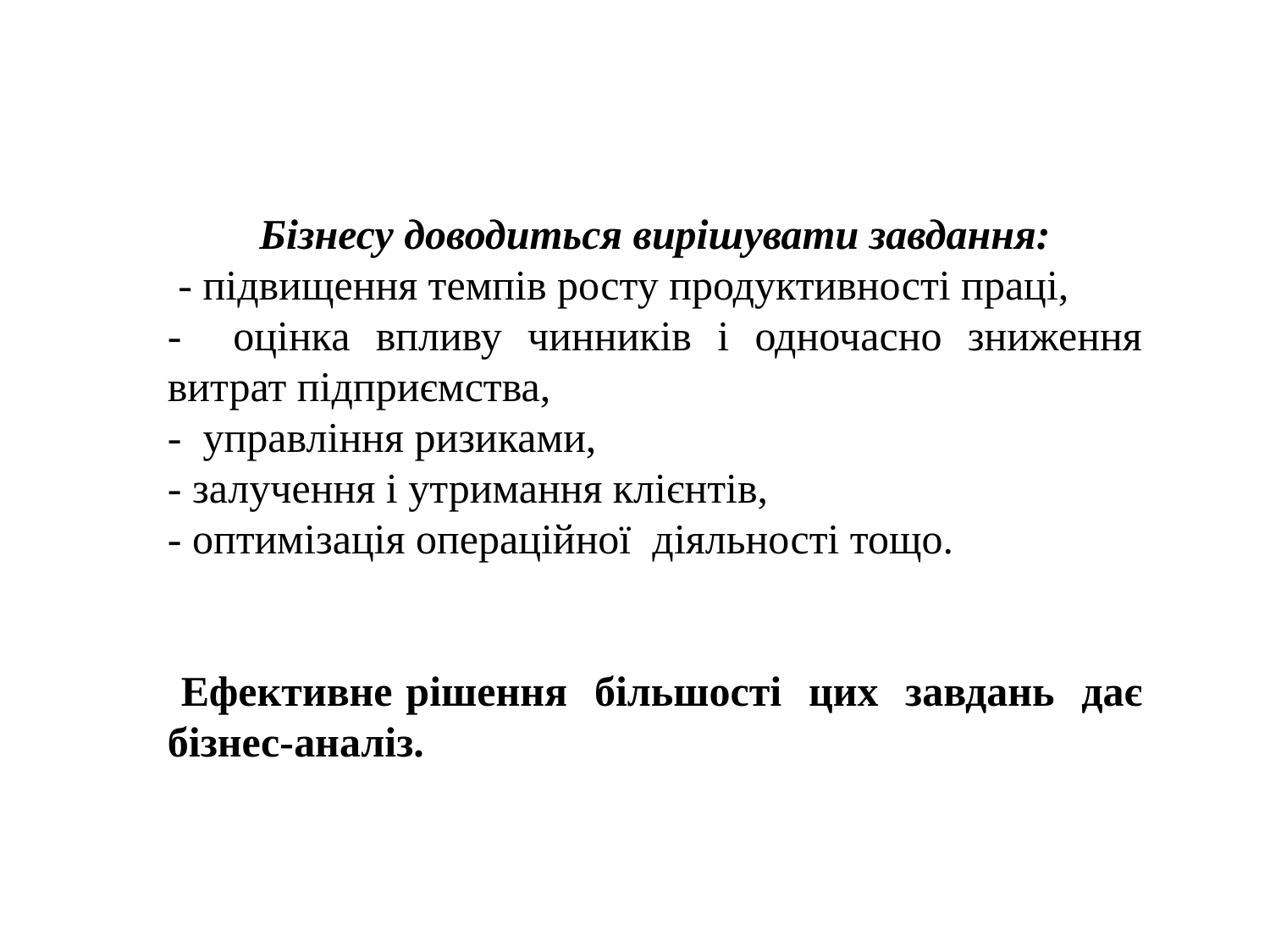

Бізнесу доводиться вирішувати завдання:
 - підвищення темпів росту продуктивності праці,
-  оцінка впливу чинників і одночасно зниження витрат підприємства,
-  управління ризиками,
- залучення і утримання клієнтів,
- оптимізація операційної  діяльності тощо.

 Ефективне рішення  більшості  цих  завдань  дає бізнес-аналіз.